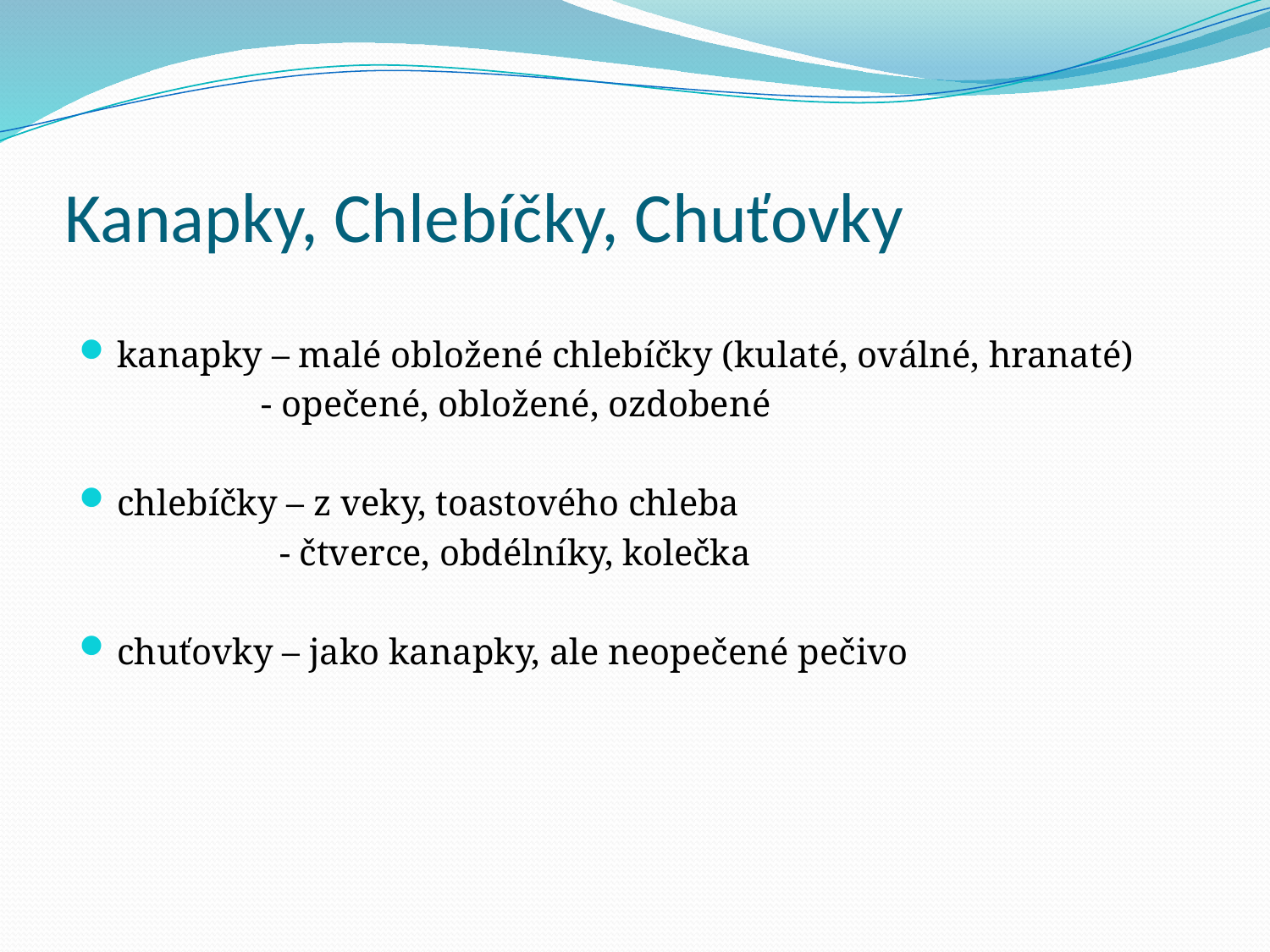

# Kanapky, Chlebíčky, Chuťovky
kanapky – malé obložené chlebíčky (kulaté, oválné, hranaté)
                    - opečené, obložené, ozdobené

chlebíčky – z veky, toastového chleba
                      - čtverce, obdélníky, kolečka

chuťovky – jako kanapky, ale neopečené pečivo